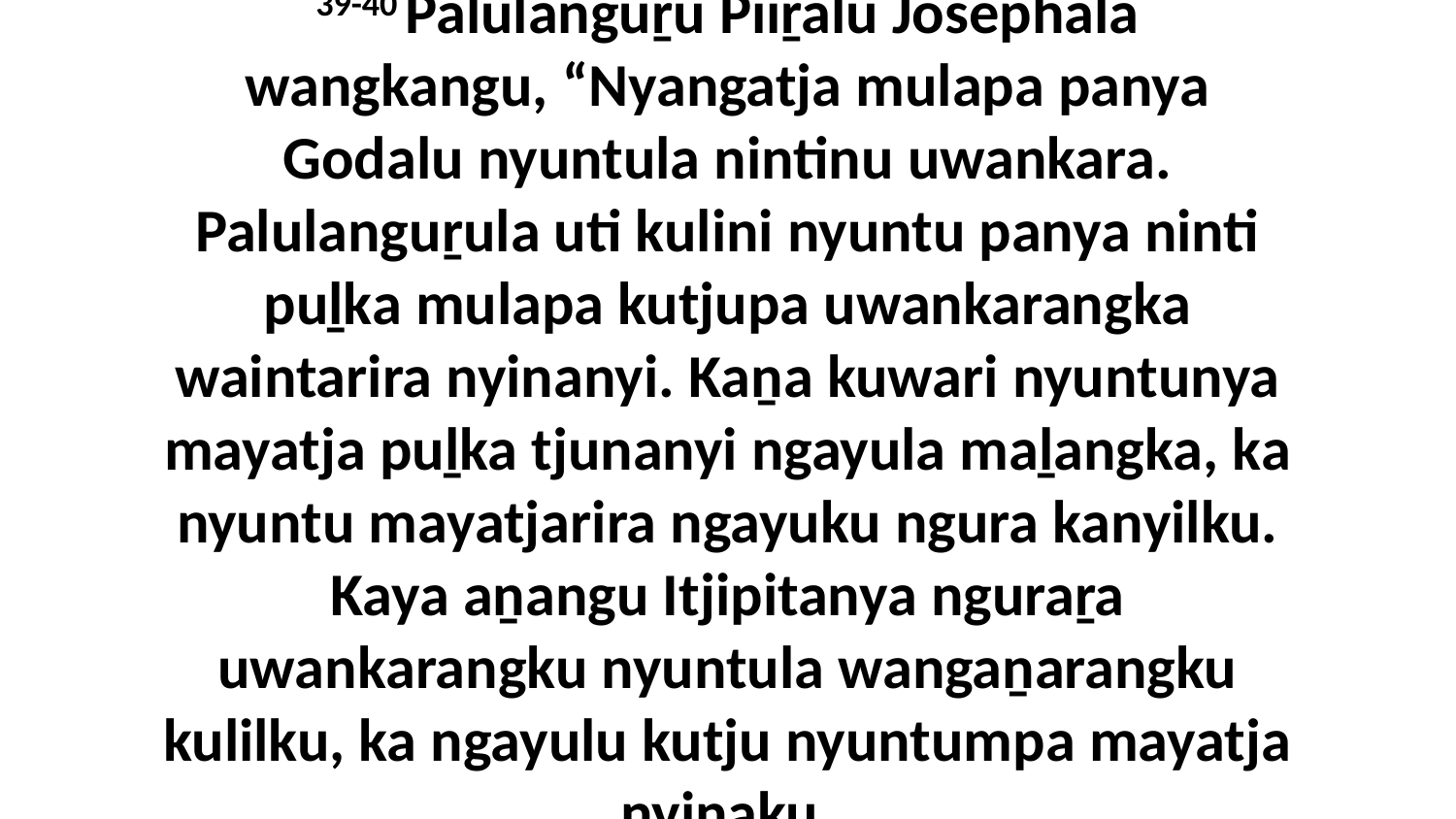

39-40 Palulanguṟu Piiṟalu Josephala wangkangu, “Nyangatja mulapa panya Godalu nyuntula nintinu uwankara. Palulanguṟula uti kulini nyuntu panya ninti puḻka mulapa kutjupa uwankarangka waintarira nyinanyi. Kaṉa kuwari nyuntunya mayatja puḻka tjunanyi ngayula maḻangka, ka nyuntu mayatjarira ngayuku ngura kanyilku. Kaya aṉangu Itjipitanya nguraṟa uwankarangku nyuntula wangaṉarangku kulilku, ka ngayulu kutju nyuntumpa mayatja nyinaku.